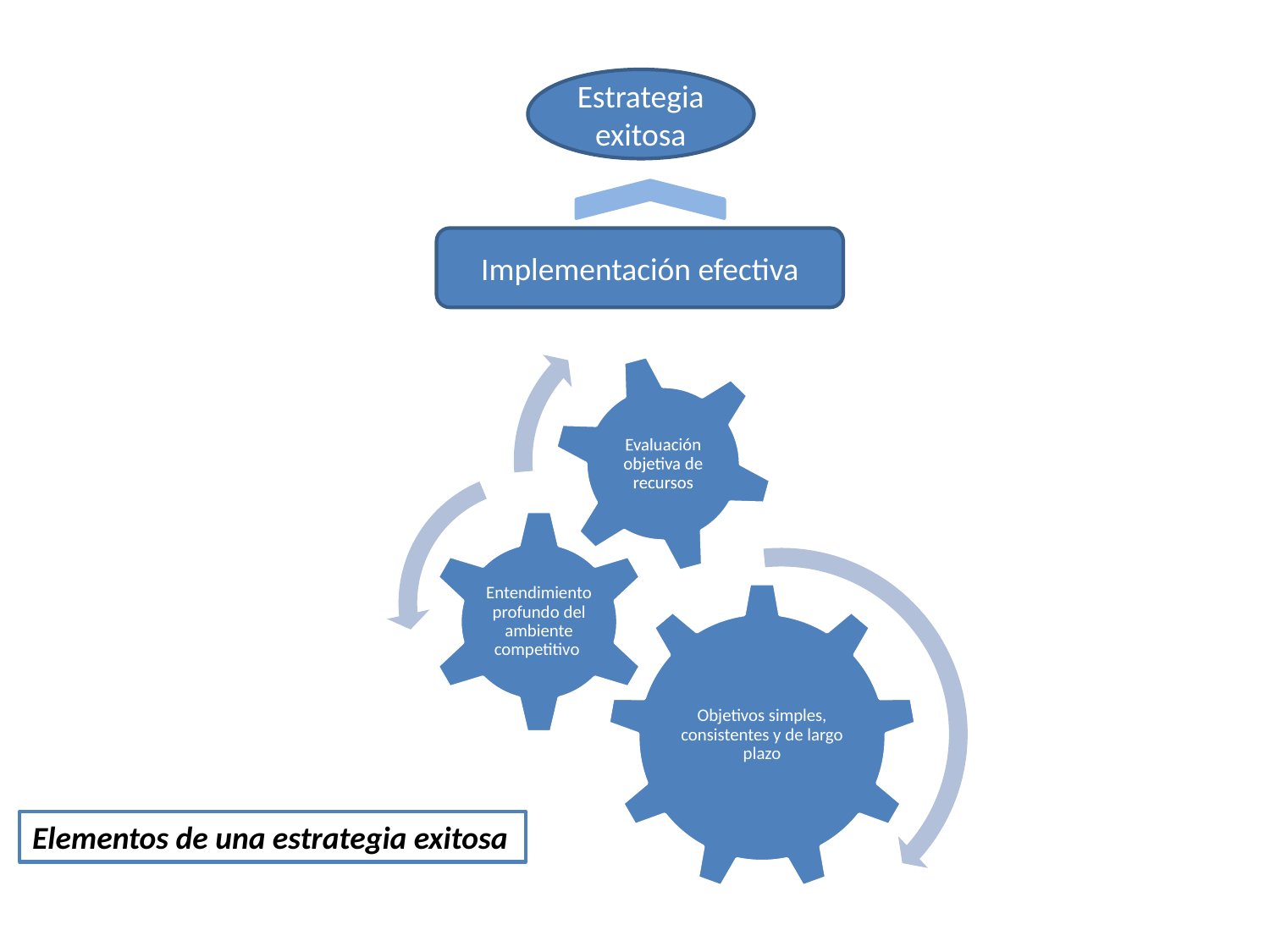

Estrategia exitosa

Implementación efectiva
Objetivos simples, consistentes y de largo plazo
Entendimiento profundo del ambiente competitivo
Evaluación objetiva de recursos
Elementos de una estrategia exitosa